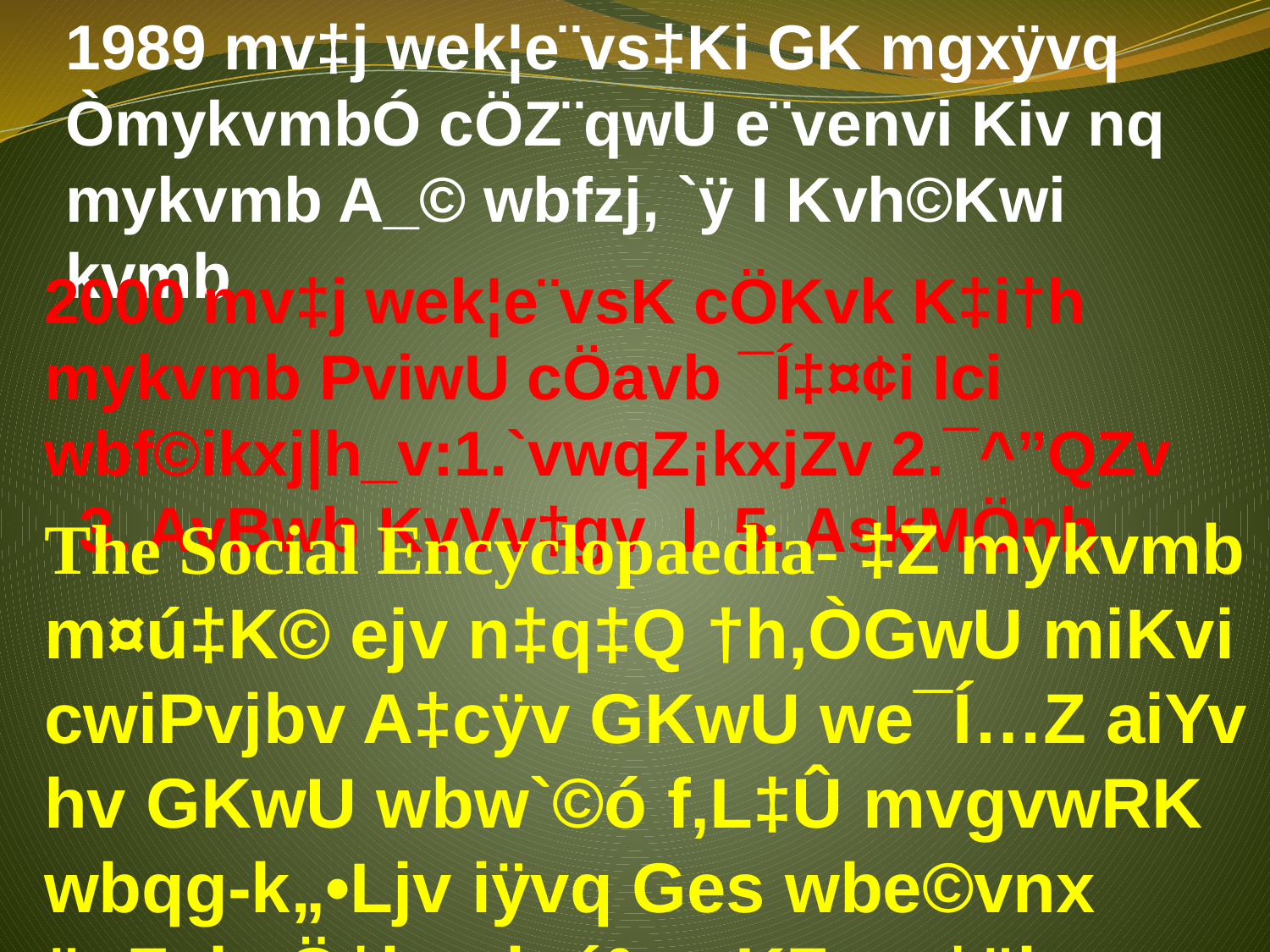

1989 mv‡j wek¦e¨vs‡Ki GK mgxÿvq ÒmykvmbÓ cÖZ¨qwU e¨venvi Kiv nq
mykvmb A_© wbfzj, `ÿ I Kvh©Kwi kvmb
2000 mv‡j wek¦e¨vsK cÖKvk K‡i†h mykvmb PviwU cÖavb ¯Í‡¤¢i Ici wbf©ikxj|h_v:1.`vwqZ¡kxjZv 2.¯^”QZv     3. AvBwb KvVv‡gv  I  5. AskMÖnb
The Social Encyclopaedia- ‡Z mykvmb m¤ú‡K© ejv n‡q‡Q †h,ÒGwU miKvi cwiPvjbv A‡cÿv GKwU we¯Í…Z aiYv hv GKwU wbw`©ó f‚L‡Û mvgvwRK wbqg-k„•Ljv iÿvq Ges wbe©vnx ÿgZvi cÖ‡kœ ivóªxq KZ…c‡ÿi f‚wgKvi mv‡_ we‡klfv‡e m¤úwK©ZÓ